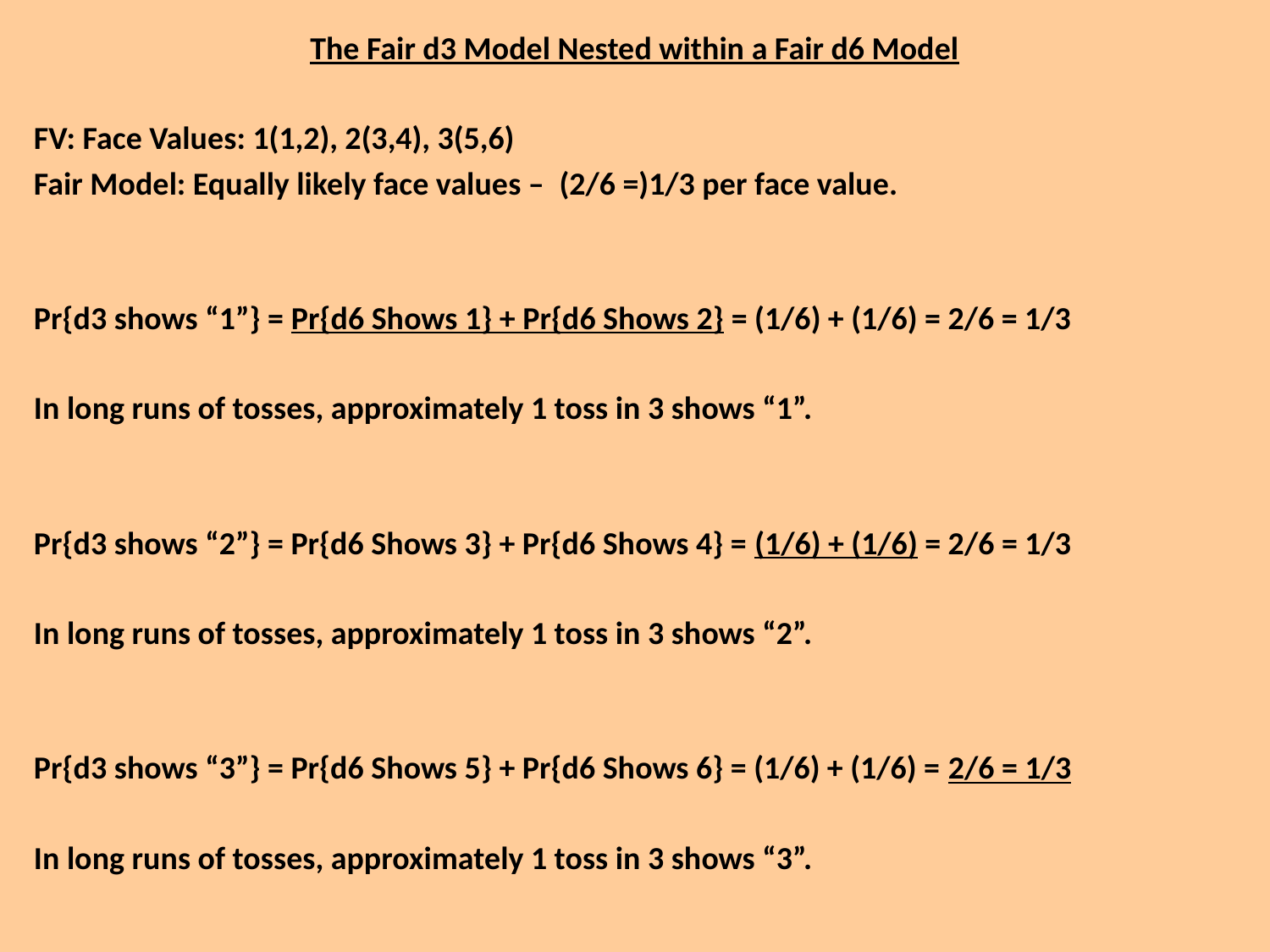

The Fair d3 Model Nested within a Fair d6 Model

FV: Face Values: 1(1,2), 2(3,4), 3(5,6)
Fair Model: Equally likely face values –  (2/6 =)1/3 per face value.

Pr{d3 shows “1”} = Pr{d6 Shows 1} + Pr{d6 Shows 2} = (1/6) + (1/6) = 2/6 = 1/3

In long runs of tosses, approximately 1 toss in 3 shows “1”.

Pr{d3 shows “2”} = Pr{d6 Shows 3} + Pr{d6 Shows 4} = (1/6) + (1/6) = 2/6 = 1/3

In long runs of tosses, approximately 1 toss in 3 shows “2”.

Pr{d3 shows “3”} = Pr{d6 Shows 5} + Pr{d6 Shows 6} = (1/6) + (1/6) = 2/6 = 1/3

In long runs of tosses, approximately 1 toss in 3 shows “3”.